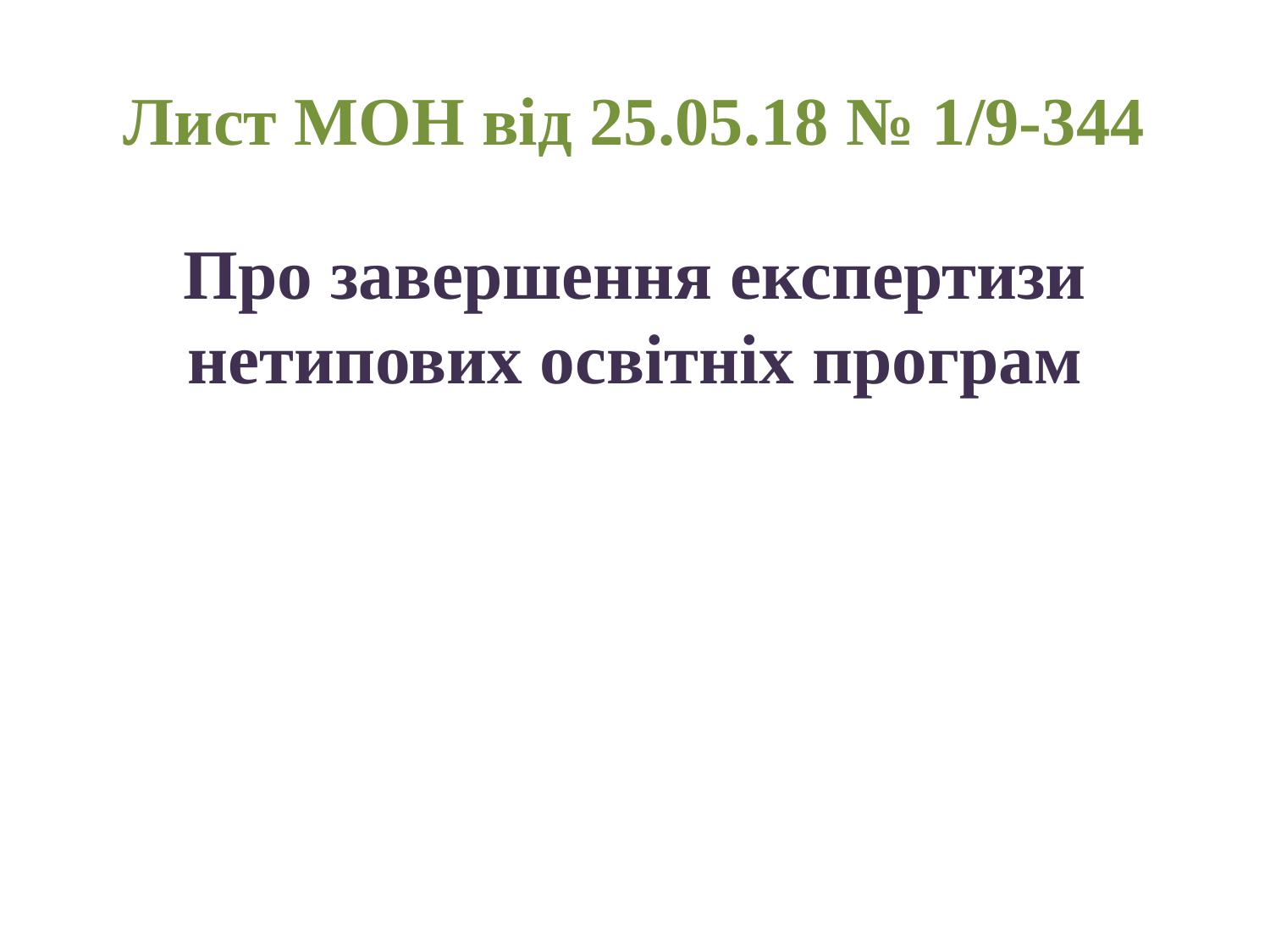

# Лист МОН від 25.05.18 № 1/9-344
Про завершення експертизи нетипових освітніх програм